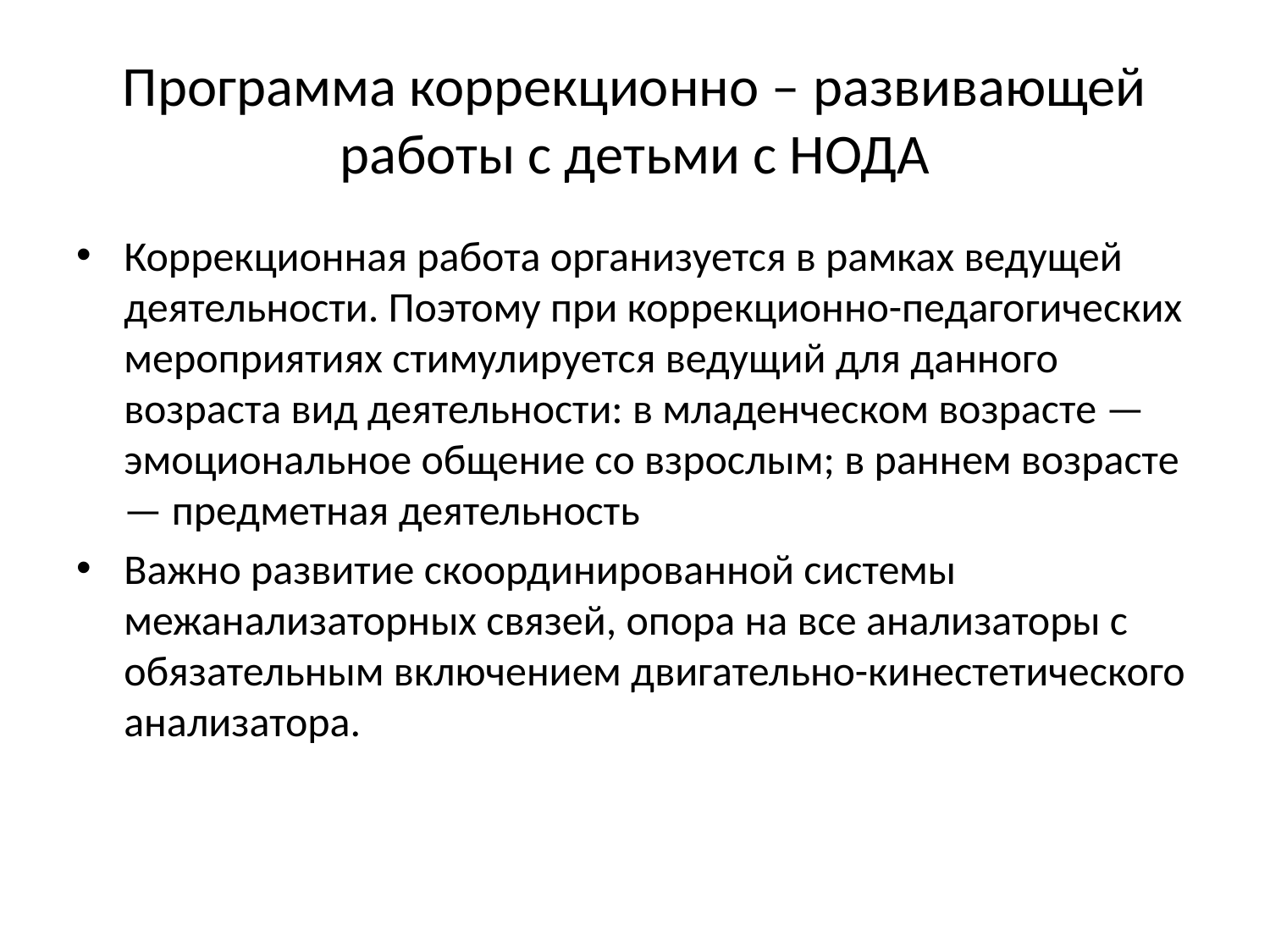

# Программа коррекционно – развивающей работы с детьми с НОДА
Коррекционная работа организуется в рамках ведущей деятельности. Поэтому при коррекционно-педагогических мероприятиях стимулируется ведущий для данного возраста вид деятельности: в младенческом возрасте — эмоциональное общение со взрослым; в раннем возрасте — предметная деятельность
Важно развитие скоординированной системы межанализаторных связей, опора на все анализаторы с обязательным включением двигательно-кинестетического анализатора.